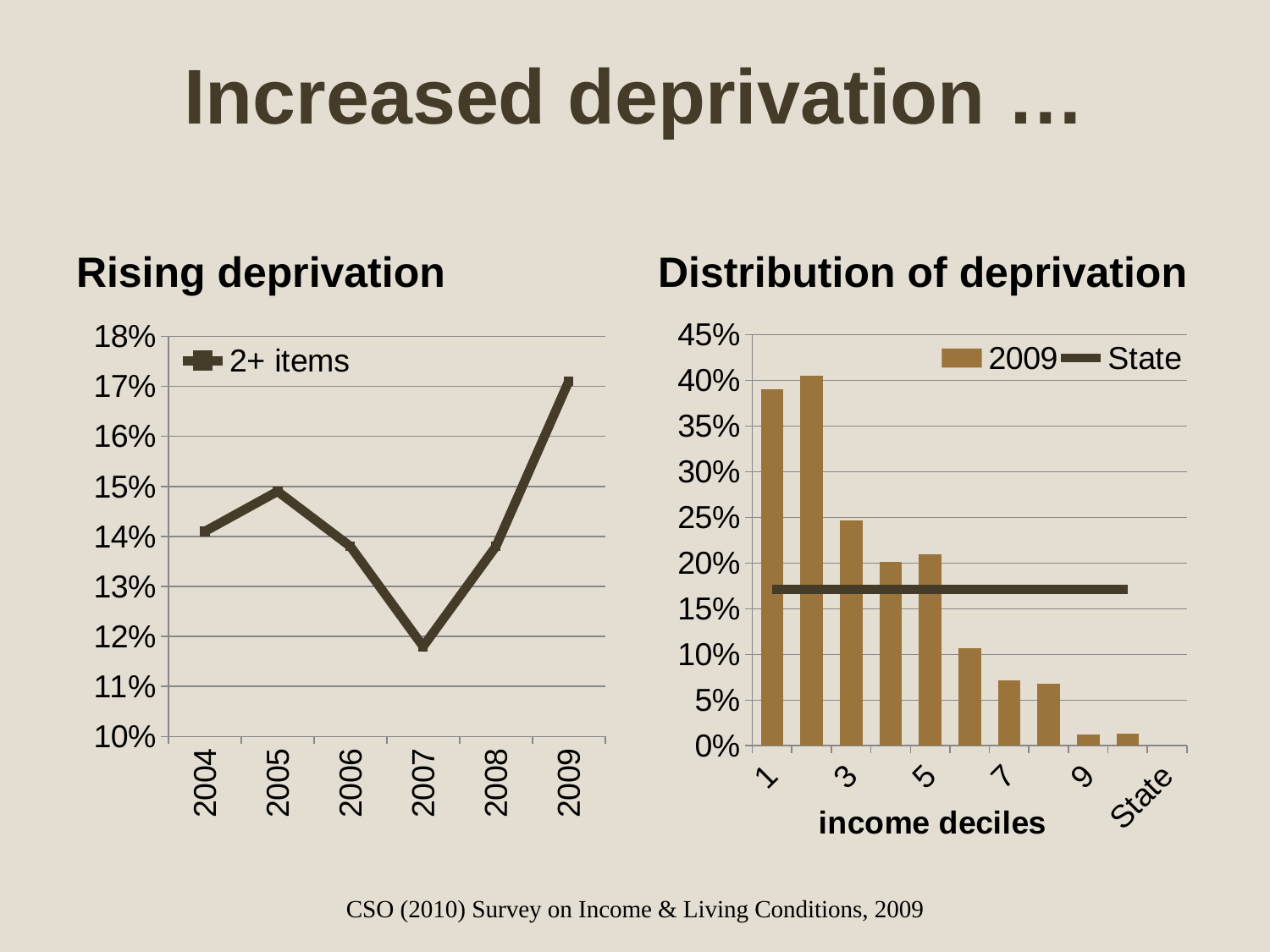

# Increased deprivation …
Rising deprivation
Distribution of deprivation

### Chart

| Category | 2+ items |
|---|---|
| 2004.0 | 0.141 |
| 2005.0 | 0.149 |
| 2006.0 | 0.138 |
| 2007.0 | 0.118 |
| 2008.0 | 0.138 |
| 2009.0 | 0.171 |

[unsupported chart]

CSO (2010) Survey on Income & Living Conditions, 2009